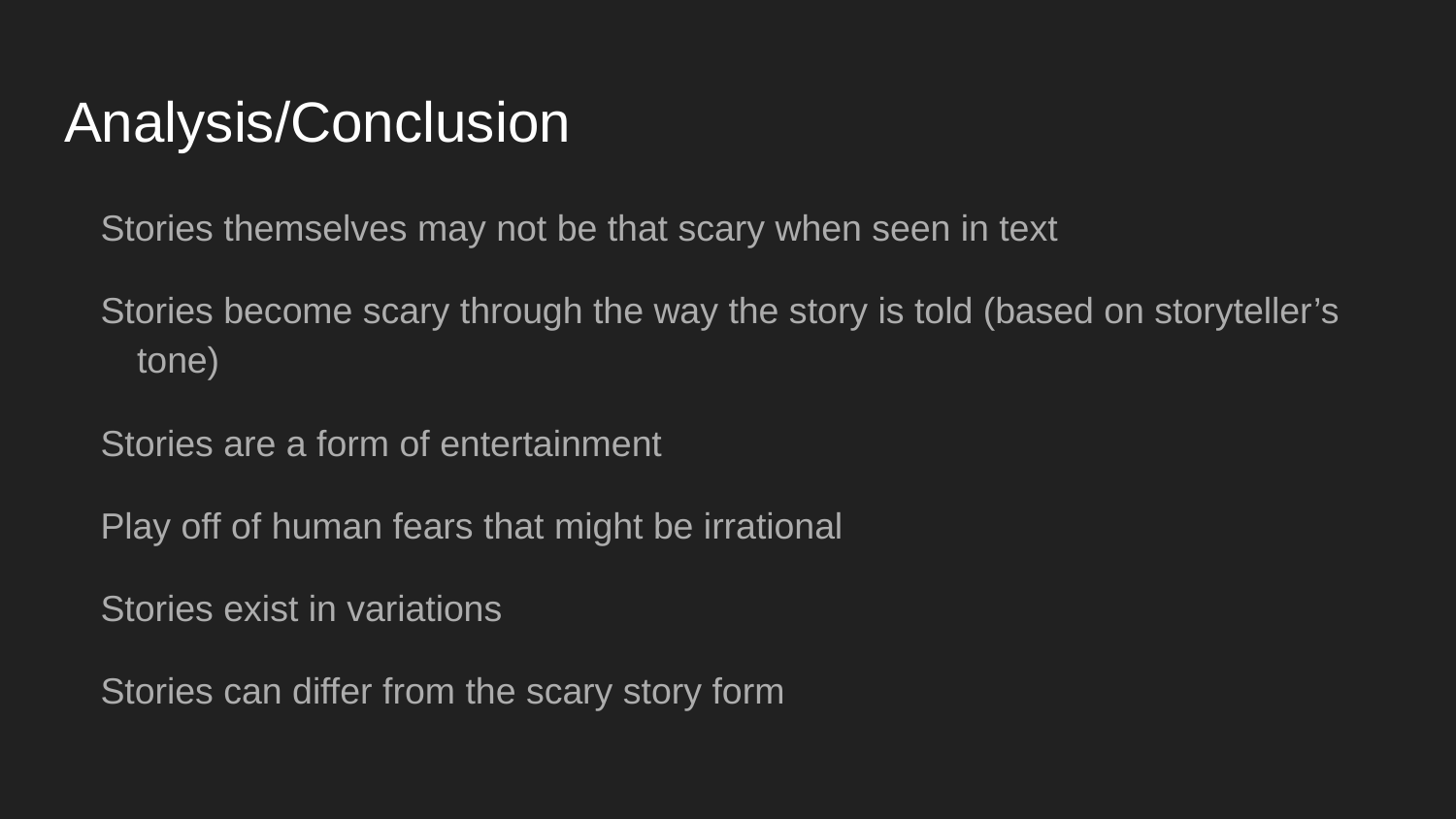

# Analysis/Conclusion
Stories themselves may not be that scary when seen in text
Stories become scary through the way the story is told (based on storyteller’s tone)
Stories are a form of entertainment
Play off of human fears that might be irrational
Stories exist in variations
Stories can differ from the scary story form